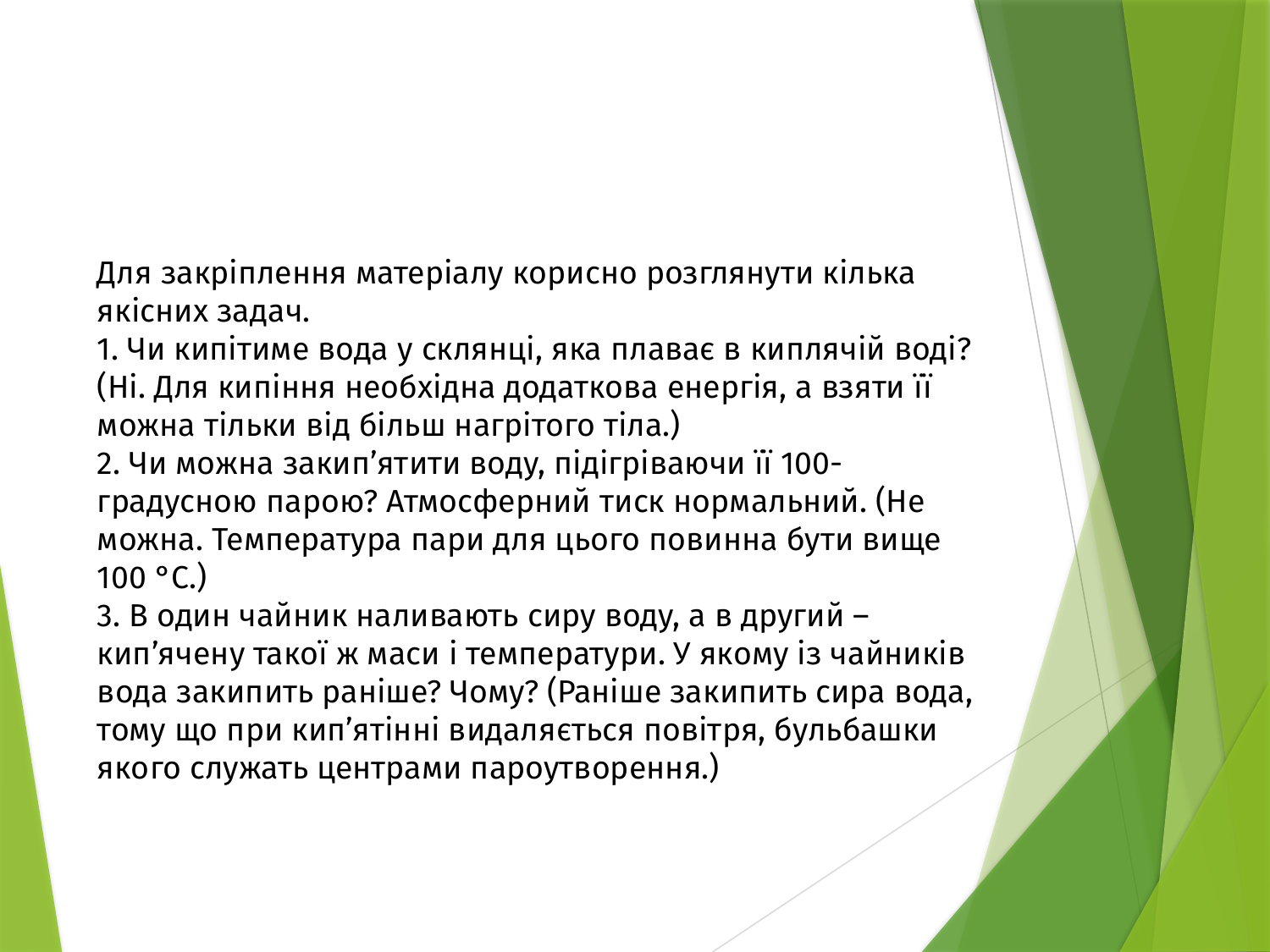

Для закріплення матеріалу корисно розглянути кілька якісних задач.
1. Чи кипітиме вода у склянці, яка плаває в киплячій воді? (Ні. Для кипіння необхідна додаткова енергія, а взяти її можна тільки від більш нагрітого тіла.)
2. Чи можна закип’ятити воду, підігріваючи її 100-градусною парою? Атмосферний тиск нормальний. (Не можна. Температура пари для цього повинна бути вище 100 °С.)
3. В один чайник наливають сиру воду, а в другий – кип’ячену такої ж маси і температури. У якому із чайників вода закипить раніше? Чому? (Раніше закипить сира вода, тому що при кип’ятінні видаляється повітря, бульбашки якого служать центрами пароутворення.)